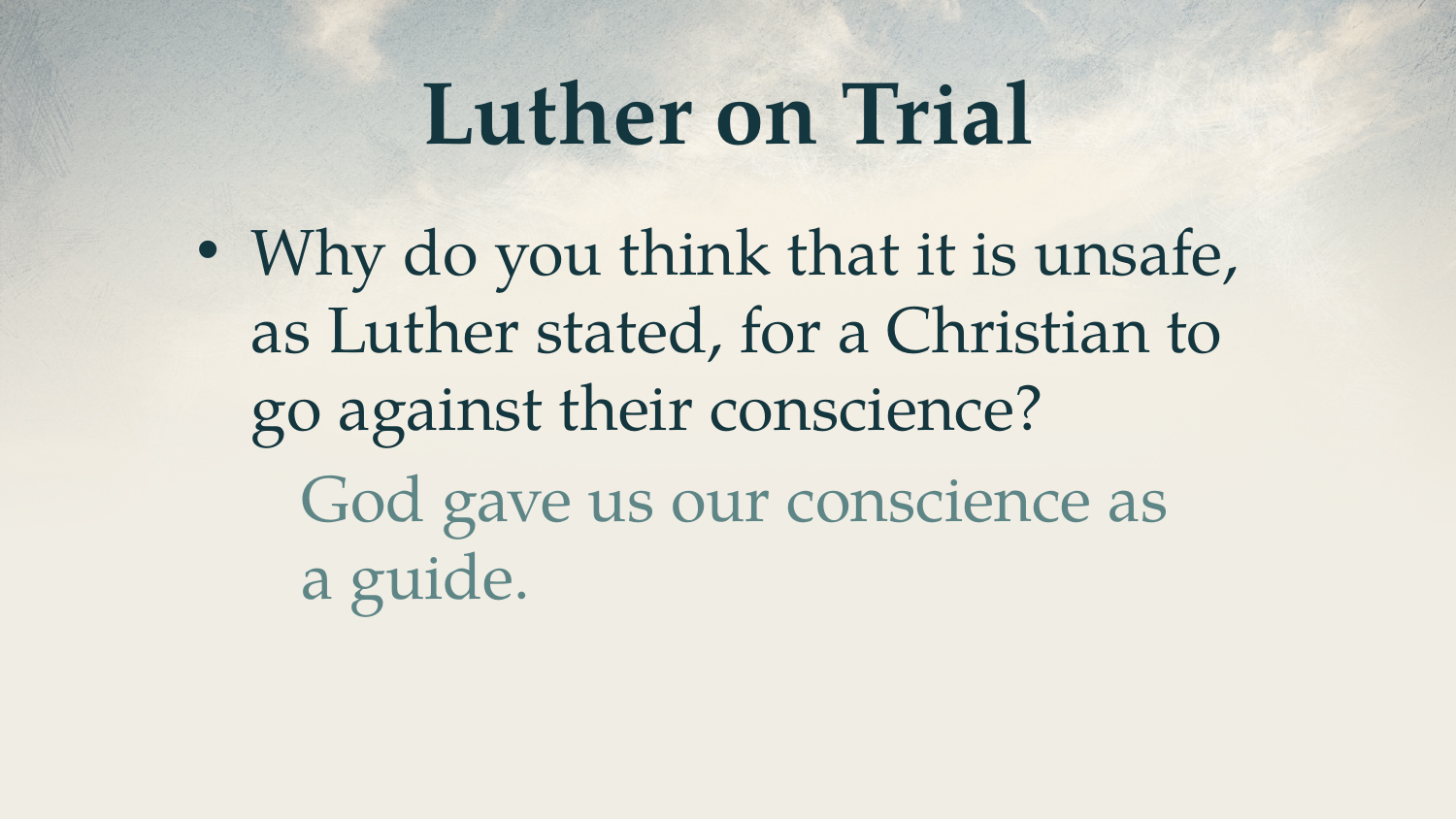

# Luther on Trial
Why do you think that it is unsafe, as Luther stated, for a Christian to go against their conscience?
God gave us our conscience as
a guide.